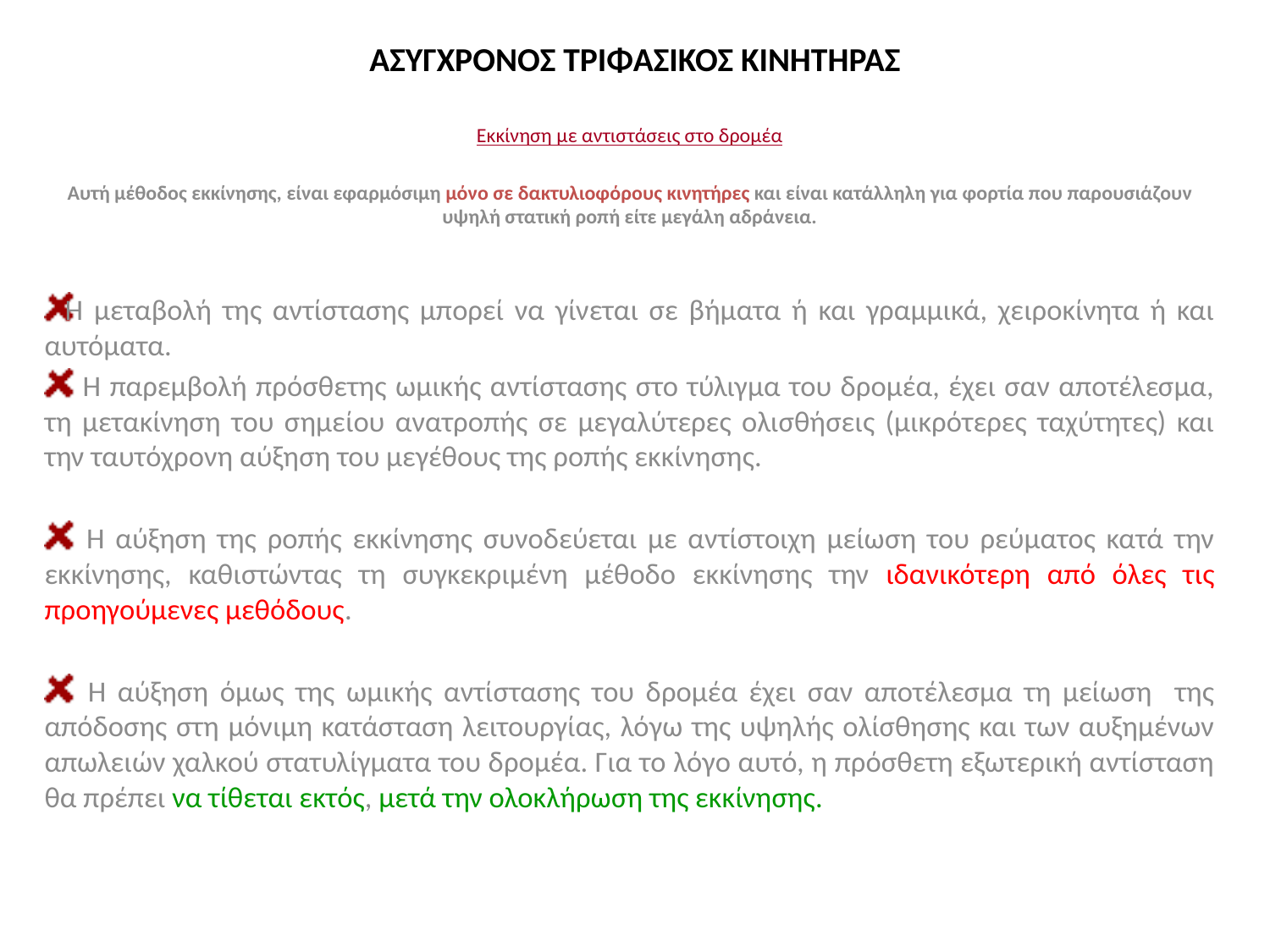

# ΑΣΥΓΧΡΟΝΟΣ ΤΡΙΦΑΣΙΚΟΣ ΚΙΝΗΤΗΡΑΣ
Εκκίνηση με αντιστάσεις στο δρομέα

Αυτή μέθοδος εκκίνησης, είναι εφαρμόσιμη μόνο σε δακτυλιοφόρους κινητήρες και είναι κατάλληλη για φορτία που παρουσιάζουν υψηλή στατική ροπή είτε μεγάλη αδράνεια.

Η μεταβολή της αντίστασης μπορεί να γίνεται σε βήματα ή και γραμμικά, χειροκίνητα ή και αυτόματα.
  Η παρεμβολή πρόσθετης ωμικής αντίστασης στο τύλιγμα του δρομέα, έχει σαν αποτέλεσμα, τη μετακίνηση του σημείου ανατροπής σε μεγαλύτερες ολισθήσεις (μικρότερες ταχύτητες) και την ταυτόχρονη αύξηση του μεγέθους της ροπής εκκίνησης.

  Η αύξηση της ροπής εκκίνησης συνοδεύεται με αντίστοιχη μείωση του ρεύματος κατά την εκκίνησης, καθιστώντας τη συγκεκριμένη μέθοδο εκκίνησης την ιδανικότερη από όλες τις προηγούμενες μεθόδους.

  Η αύξηση όμως της ωμικής αντίστασης του δρομέα έχει σαν αποτέλεσμα τη μείωση  της απόδοσης στη μόνιμη κατάσταση λειτουργίας, λόγω της υψηλής ολίσθησης και των αυξημένων απωλειών χαλκού στατυλίγματα του δρομέα. Για το λόγο αυτό, η πρόσθετη εξωτερική αντίσταση θα πρέπει να τίθεται εκτός, μετά την ολοκλήρωση της εκκίνησης.